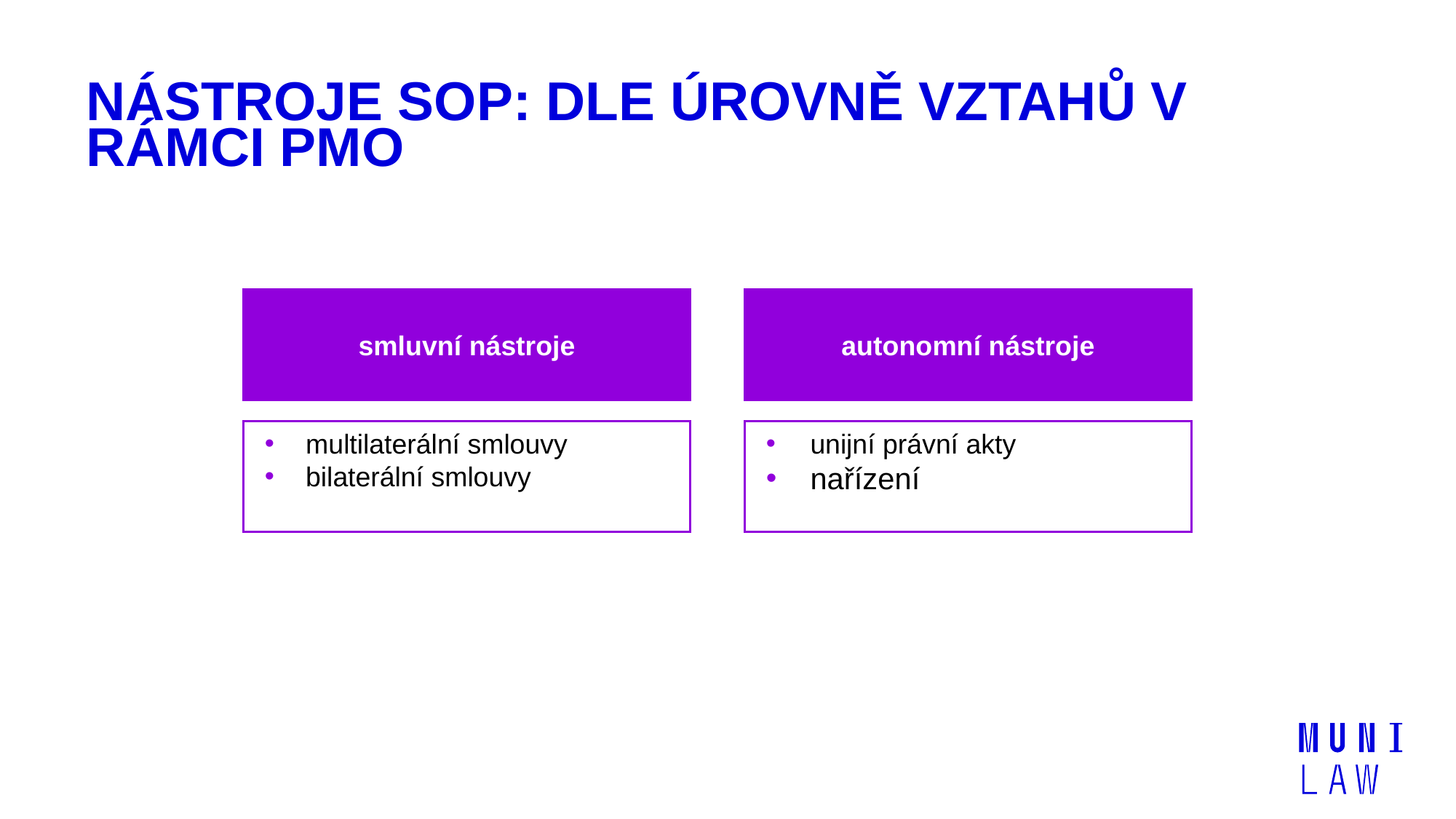

# Nástroje SOP: dle úrovně vztahů v rámci PMO
smluvní nástroje
autonomní nástroje
multilaterální smlouvy
bilaterální smlouvy
unijní právní akty
nařízení